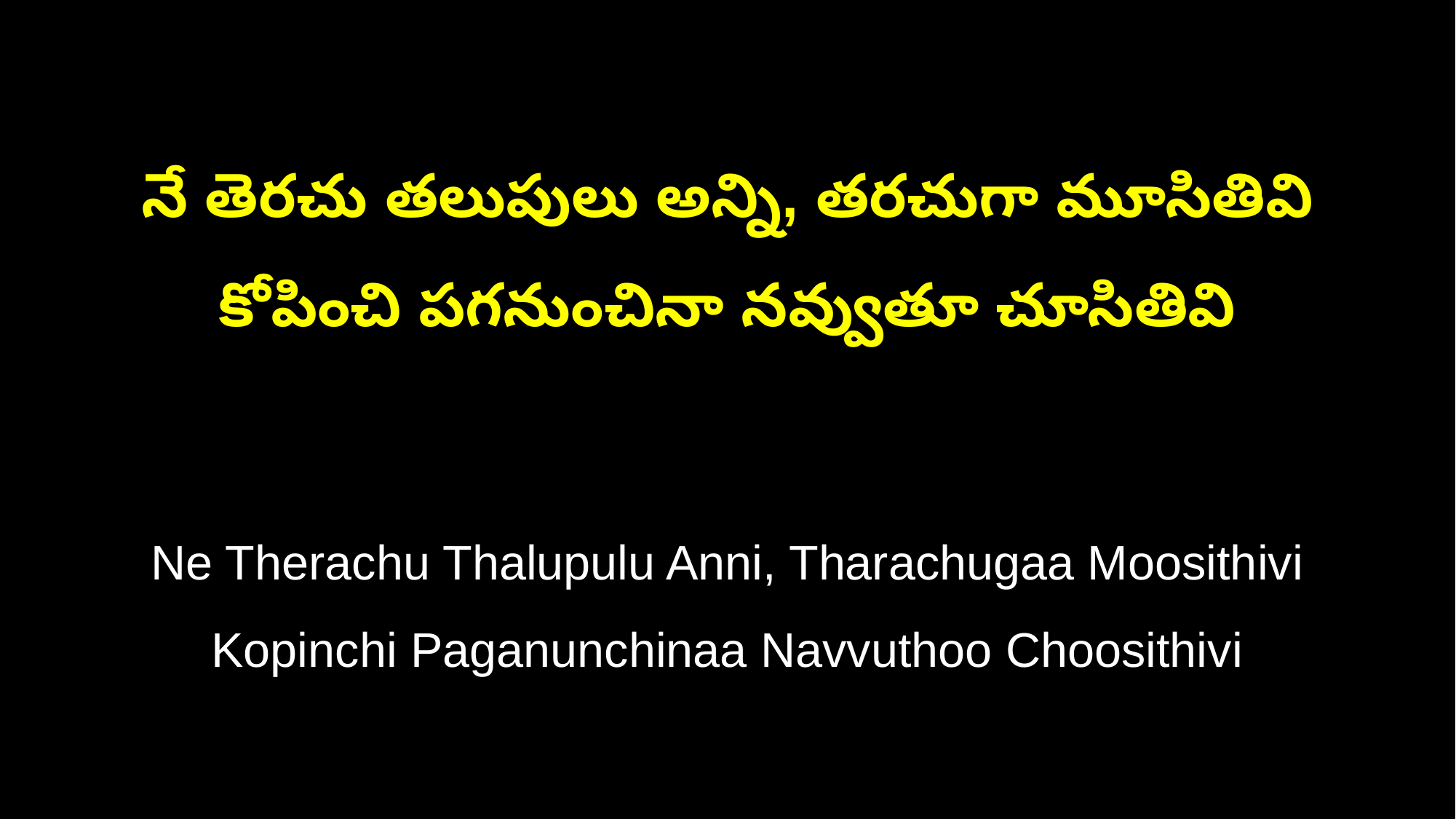

నే తెరచు తలుపులు అన్ని, తరచుగా మూసితివి
కోపించి పగనుంచినా నవ్వుతూ చూసితివి
Ne Therachu Thalupulu Anni, Tharachugaa Moosithivi
Kopinchi Paganunchinaa Navvuthoo Choosithivi